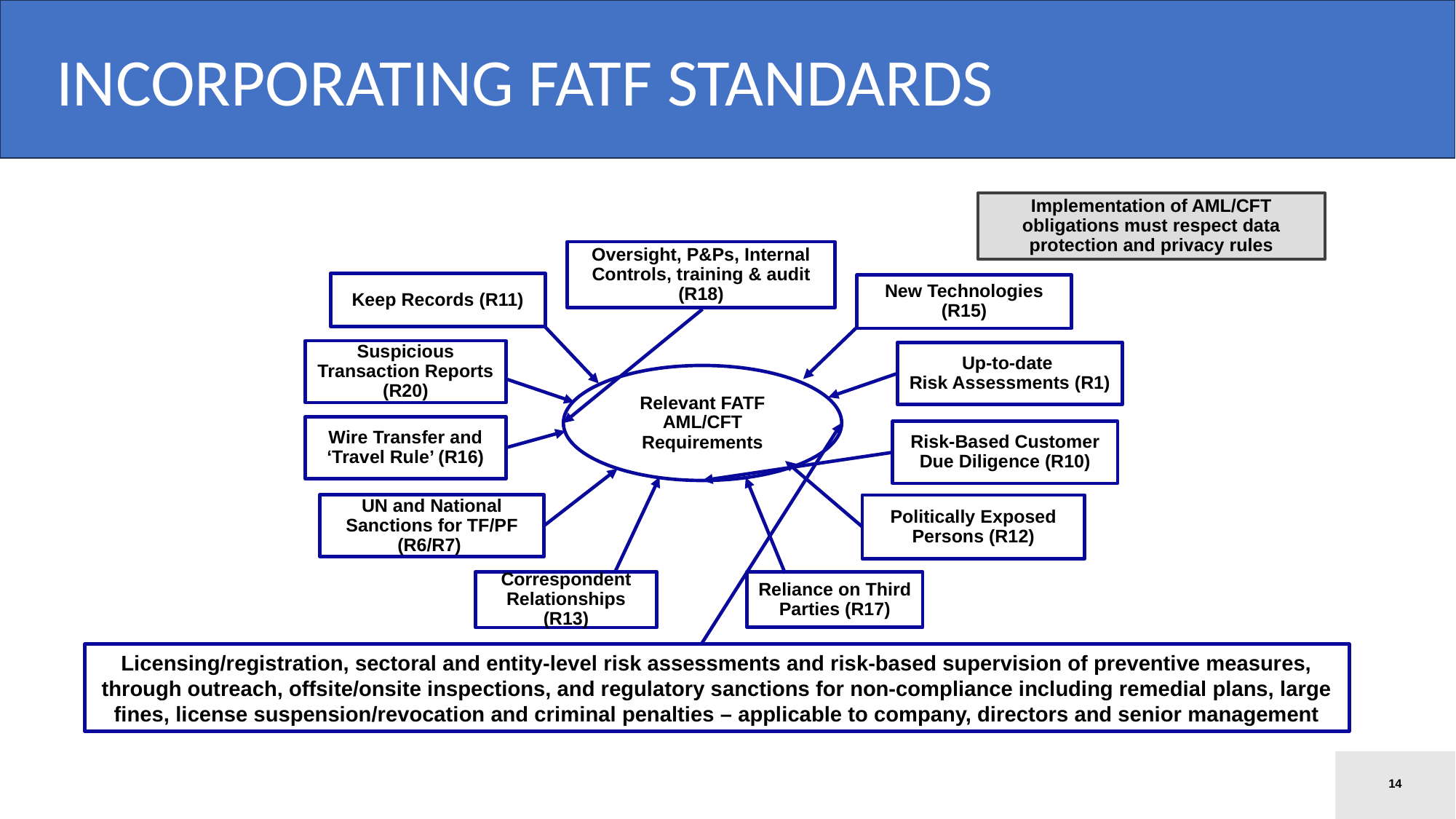

INCORPORATING FATF STANDARDS
Implementation of AML/CFT obligations must respect data protection and privacy rules
Oversight, P&Ps, Internal Controls, training & audit (R18)
Keep Records (R11)
New Technologies (R15)
Suspicious Transaction Reports (R20)
Up-to-date
Risk Assessments (R1)
Relevant FATF AML/CFT Requirements
Wire Transfer and ‘Travel Rule’ (R16)
Risk-Based Customer Due Diligence (R10)
UN and National Sanctions for TF/PF (R6/R7)
Politically Exposed Persons (R12)
Correspondent Relationships (R13)
Reliance on Third Parties (R17)
Licensing/registration, sectoral and entity-level risk assessments and risk-based supervision of preventive measures, through outreach, offsite/onsite inspections, and regulatory sanctions for non-compliance including remedial plans, large fines, license suspension/revocation and criminal penalties – applicable to company, directors and senior management